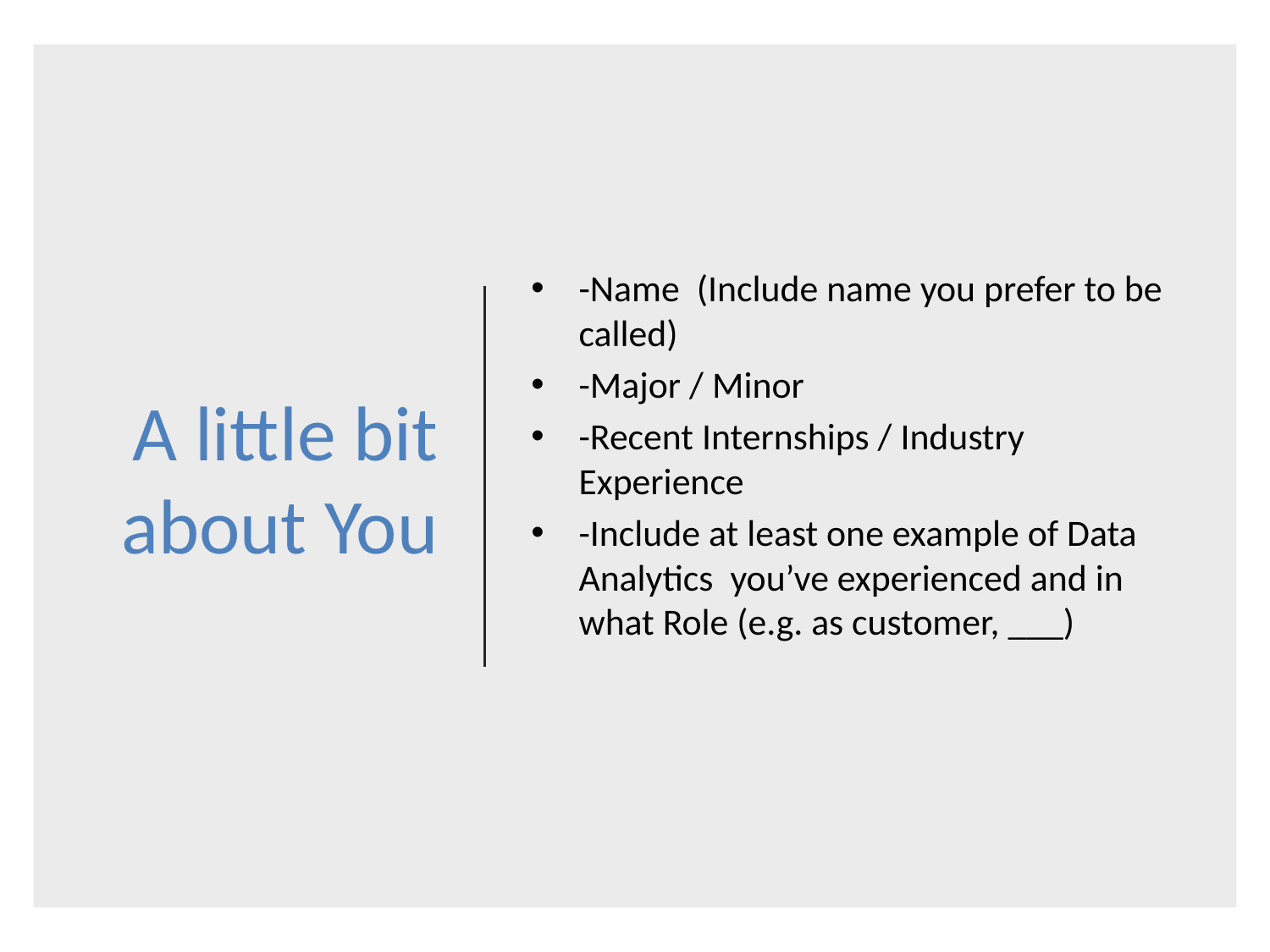

# A little bit about You
-Name  (Include name you prefer to be called)
-Major / Minor
-Recent Internships / Industry Experience
-Include at least one example of Data Analytics  you’ve experienced and in what Role (e.g. as customer, ___)